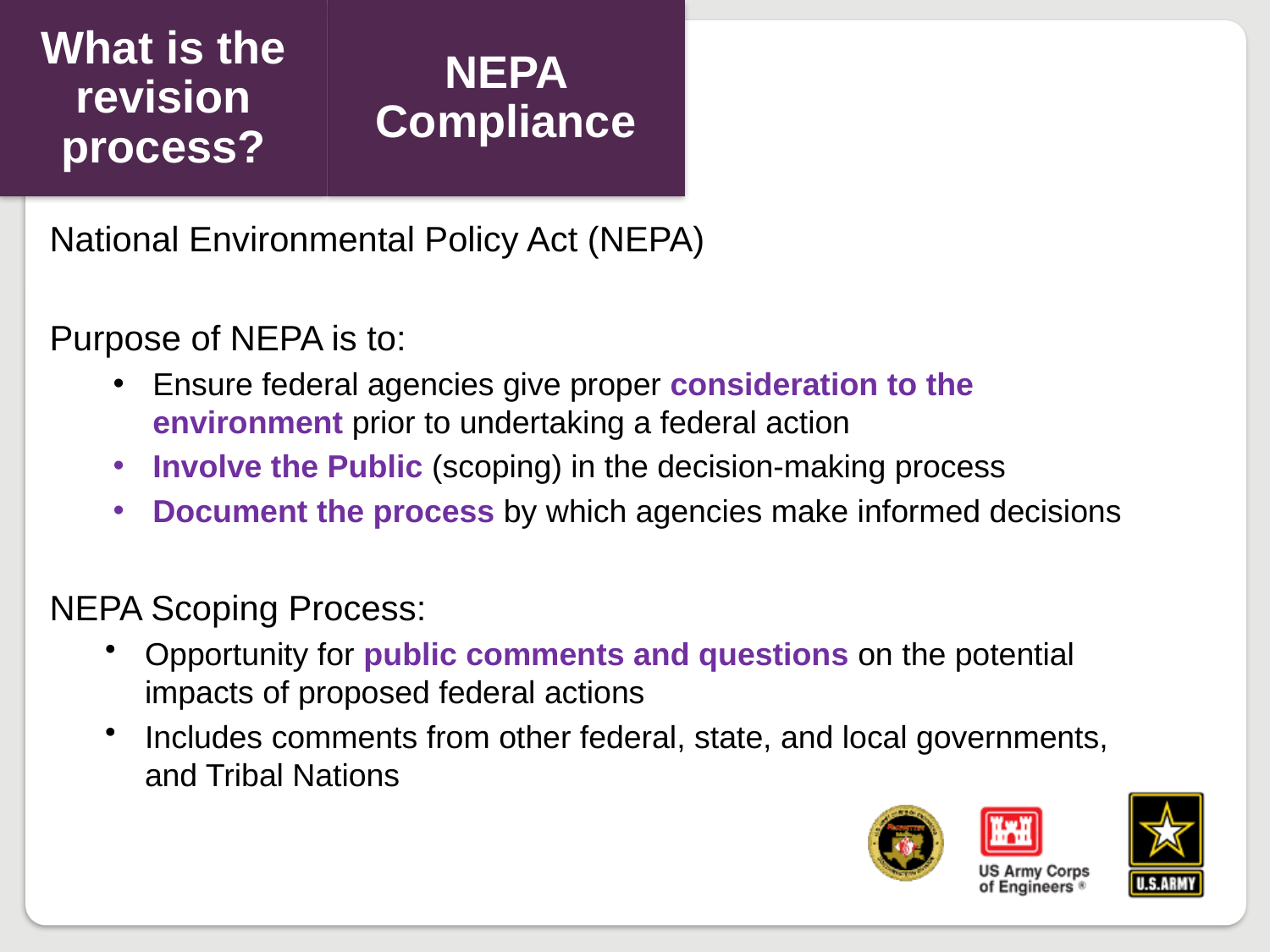

What is the revision process?
NEPA Compliance

National Environmental Policy Act (NEPA)

Purpose of NEPA is to:
Ensure federal agencies give proper consideration to the environment prior to undertaking a federal action
Involve the Public (scoping) in the decision-making process
Document the process by which agencies make informed decisions

NEPA Scoping Process:
Opportunity for public comments and questions on the potential impacts of proposed federal actions
Includes comments from other federal, state, and local governments, and Tribal Nations